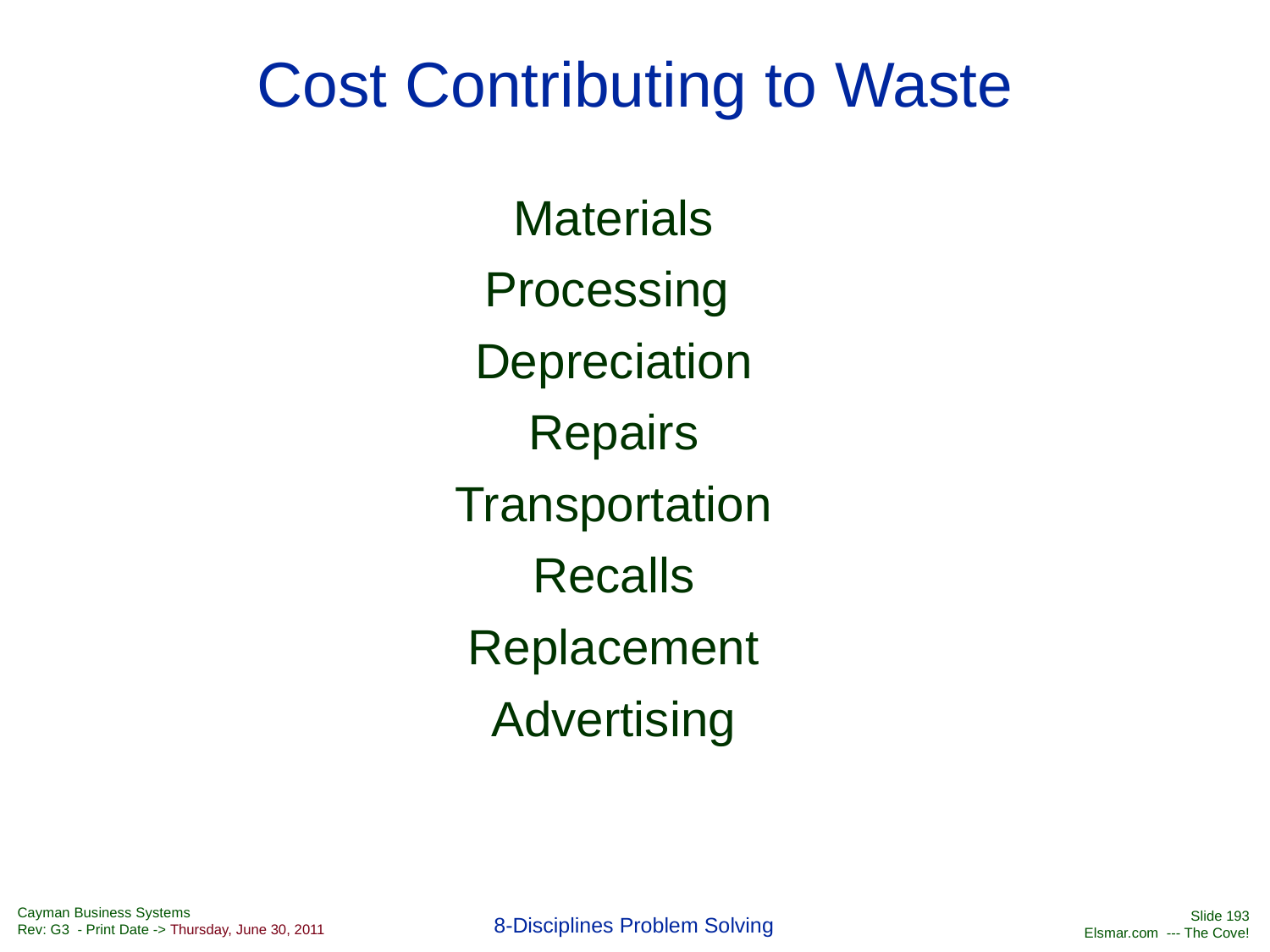

# Cost Contributing to Waste
Materials
Processing
Depreciation
Repairs
Transportation
Recalls
Replacement
Advertising